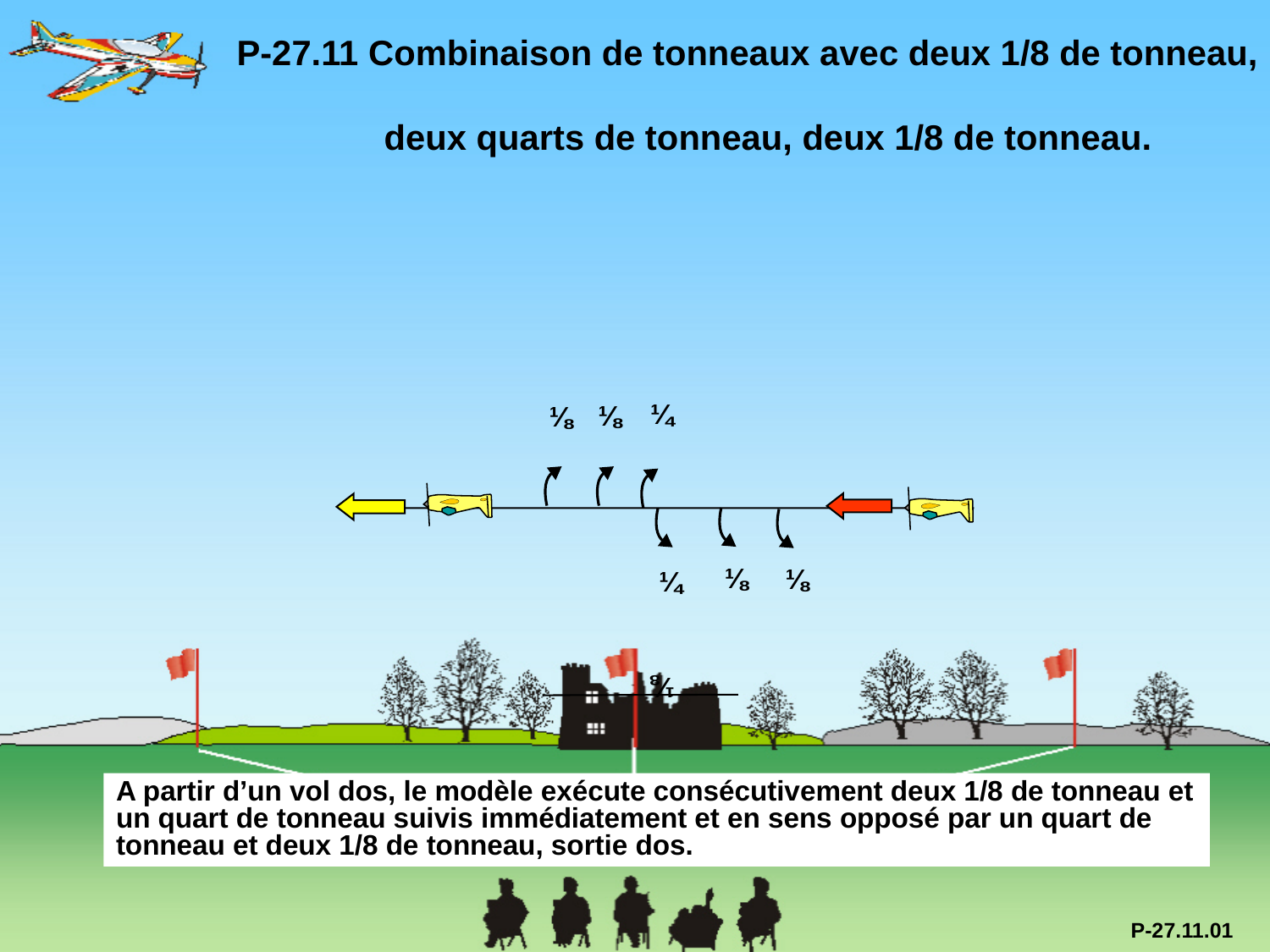

P-27.11 Combinaison de tonneaux avec deux 1/8 de tonneau,
	   deux quarts de tonneau, deux 1/8 de tonneau.
¼
⅛
⅛

⅛
⅛
¼
⅛

A partir d’un vol dos, le modèle exécute consécutivement deux 1/8 de tonneau et un quart de tonneau suivis immédiatement et en sens opposé par un quart de tonneau et deux 1/8 de tonneau, sortie dos.
P-27.11.01